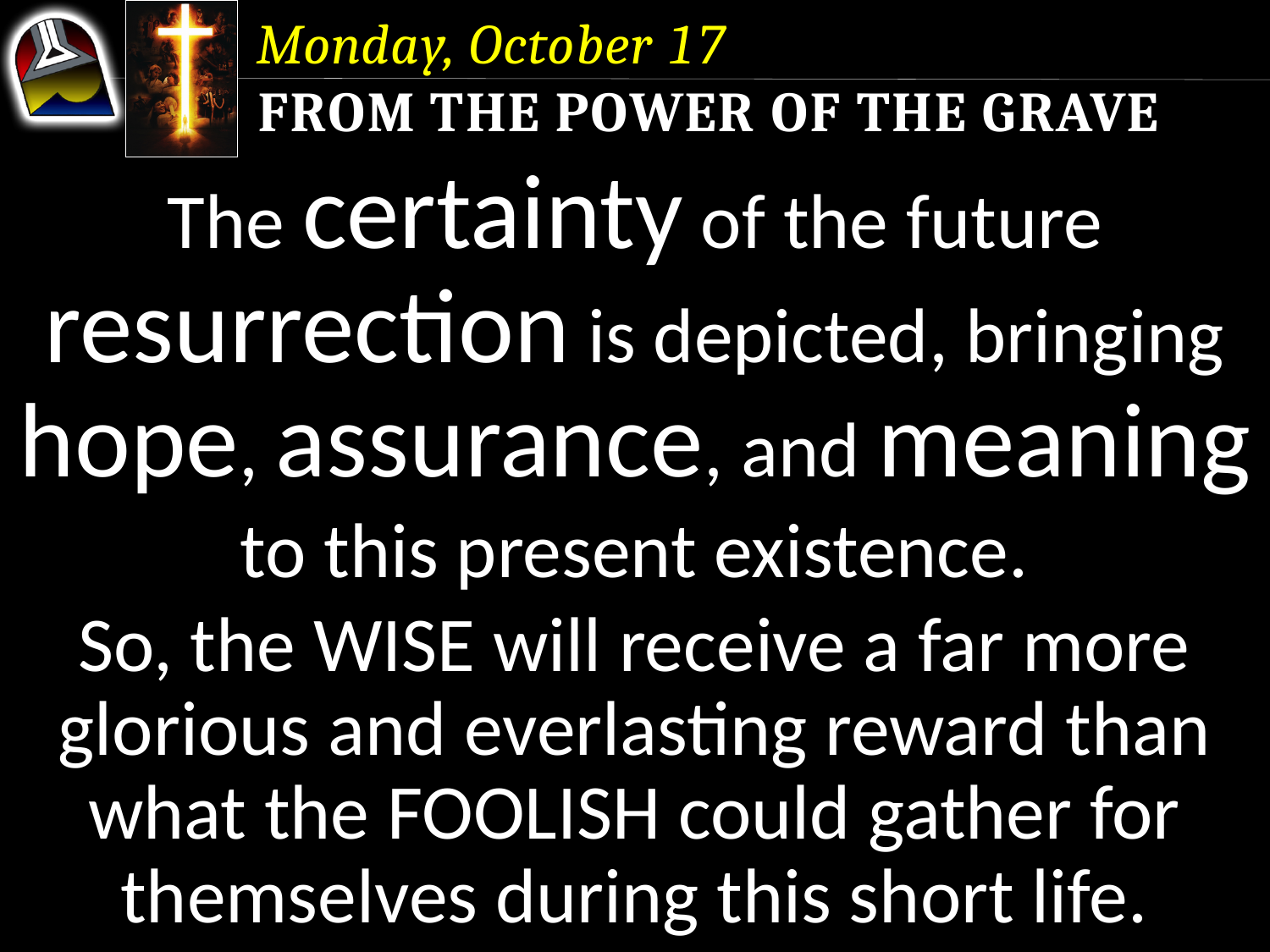

Monday, October 17
From the Power of the Grave
The certainty of the future resurrection is depicted, bringing hope, assurance, and meaning
to this present existence.
So, the WISE will receive a far more glorious and everlasting reward than what the FOOLISH could gather for themselves during this short life.